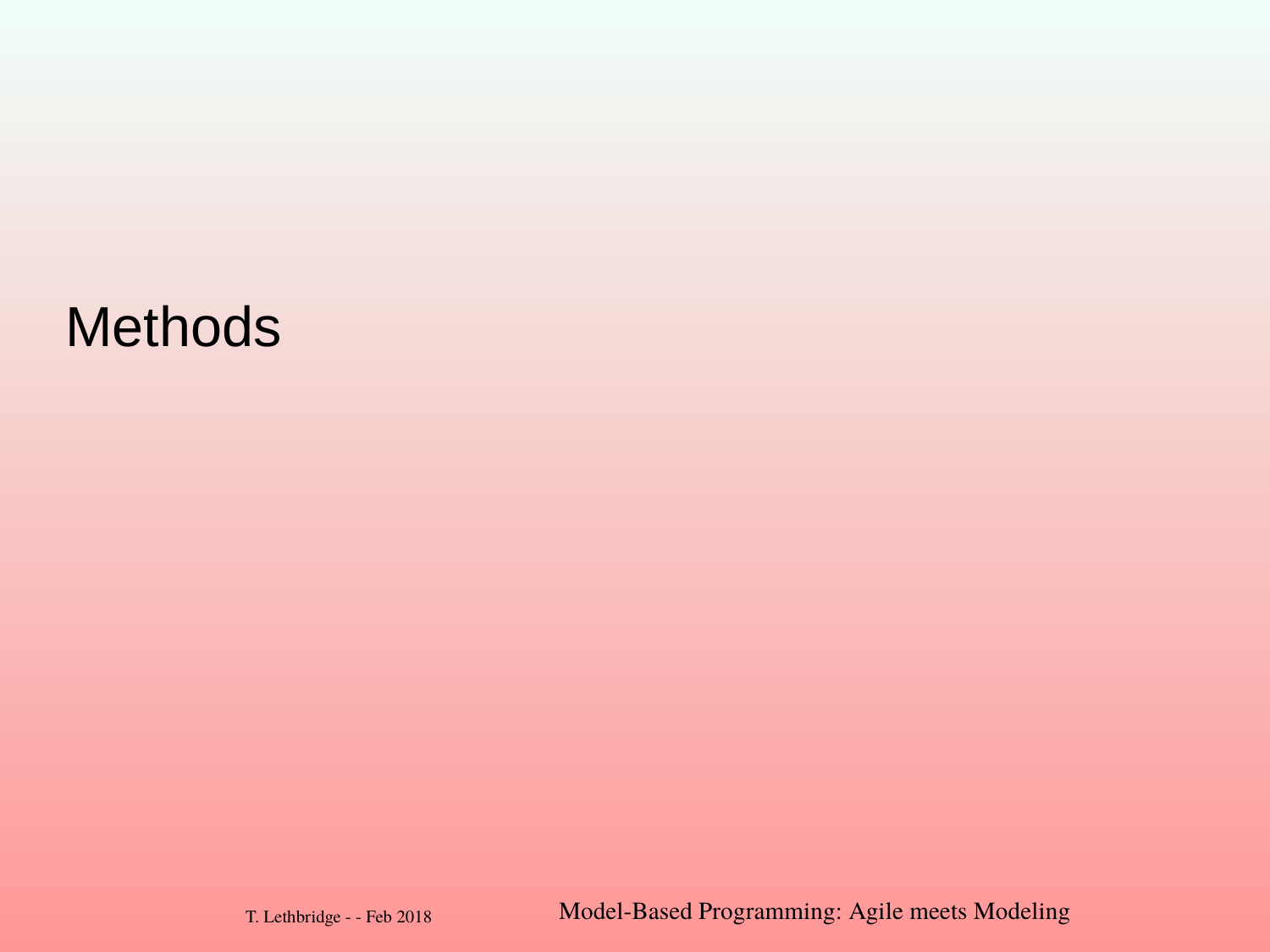

# Methods
Model-Based Programming: Agile meets Modeling
71
T. Lethbridge - - Feb 2018